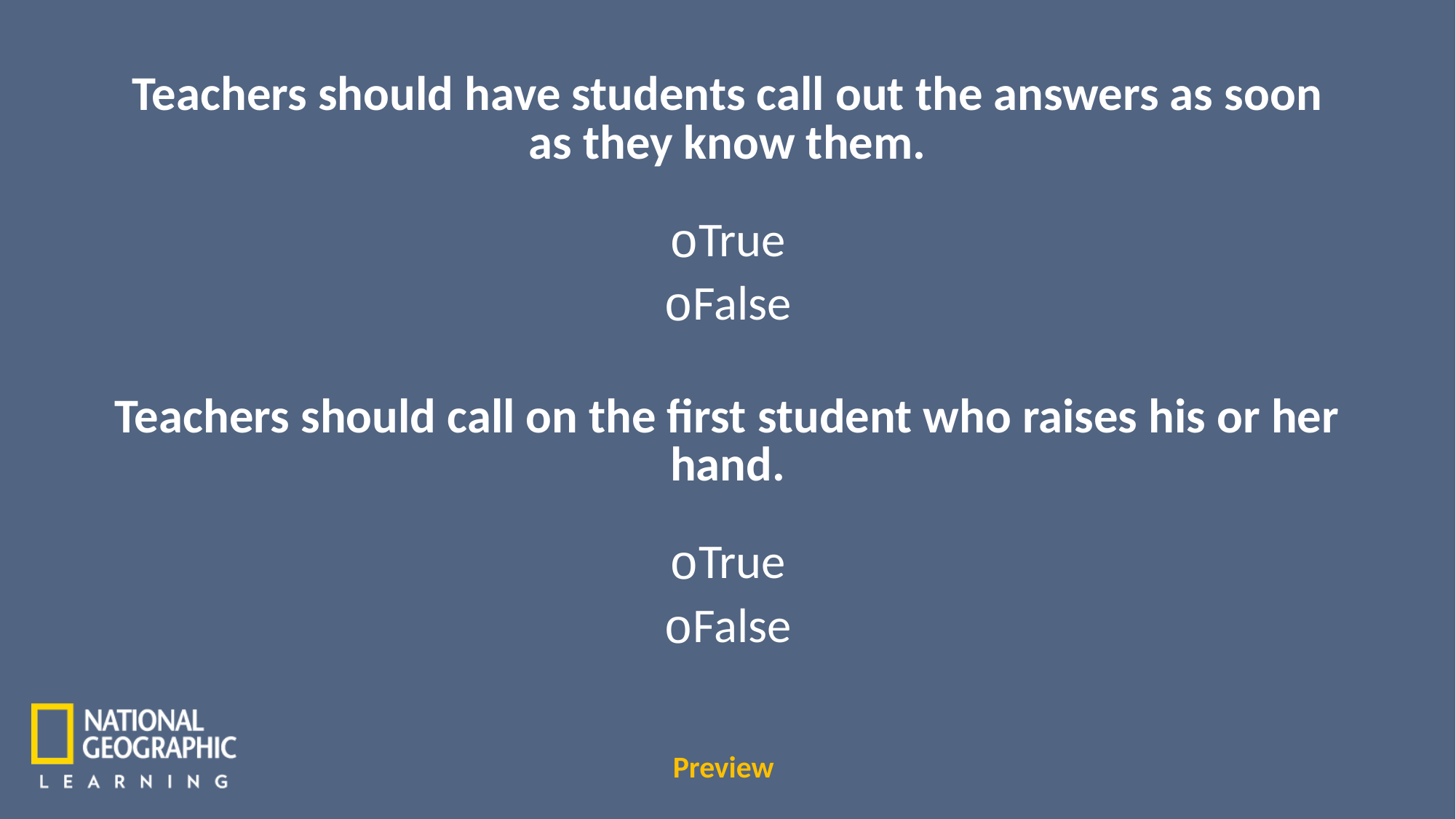

Teachers should have students call out the answers as soon as they know them.

True
False

Teachers should call on the first student who raises his or her hand.

True
False